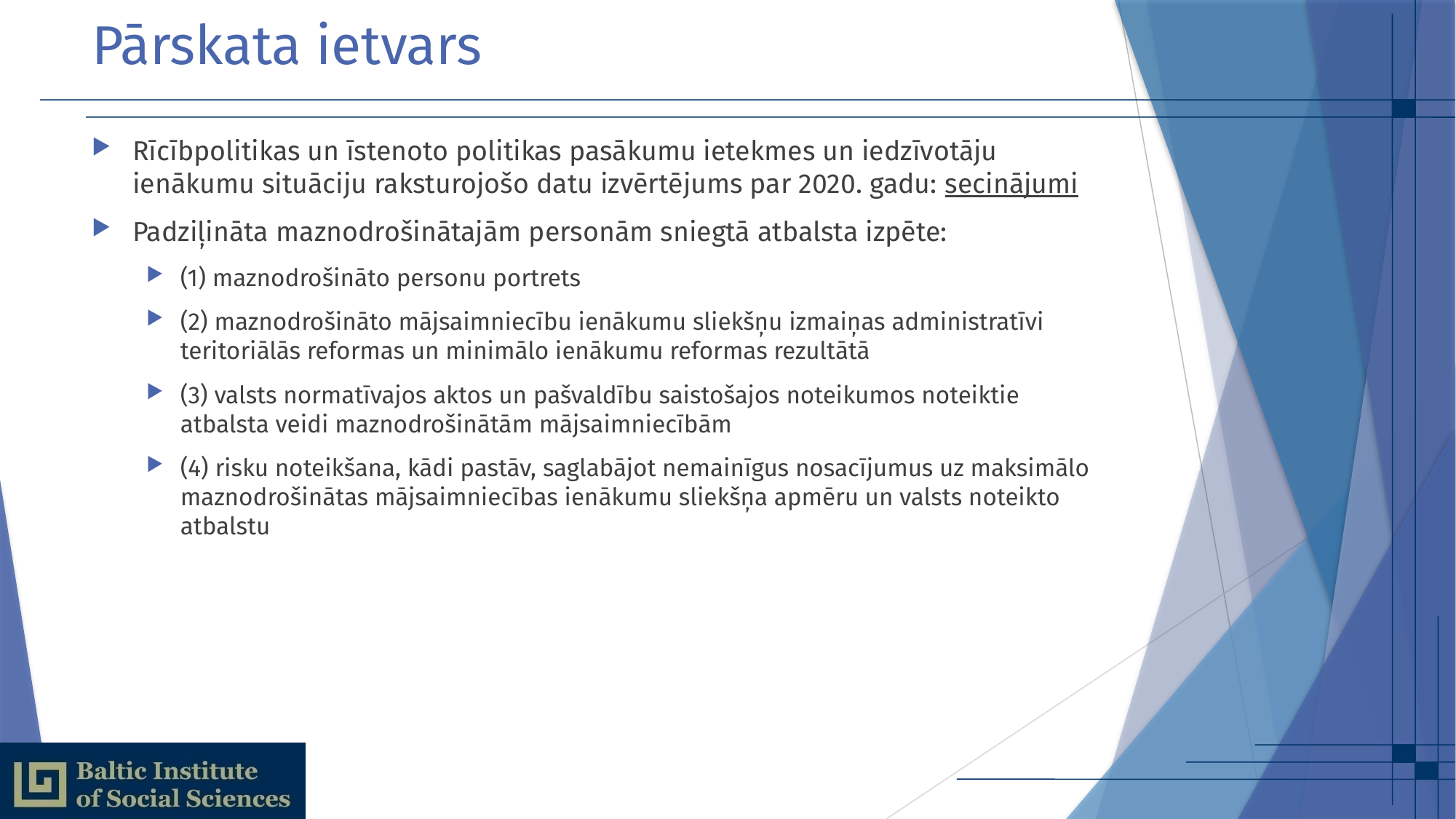

# Pārskata ietvars
Rīcībpolitikas un īstenoto politikas pasākumu ietekmes un iedzīvotāju ienākumu situāciju raksturojošo datu izvērtējums par 2020. gadu: secinājumi
Padziļināta maznodrošinātajām personām sniegtā atbalsta izpēte:
(1) maznodrošināto personu portrets
(2) maznodrošināto mājsaimniecību ienākumu sliekšņu izmaiņas administratīvi teritoriālās reformas un minimālo ienākumu reformas rezultātā
(3) valsts normatīvajos aktos un pašvaldību saistošajos noteikumos noteiktie atbalsta veidi maznodrošinātām mājsaimniecībām
(4) risku noteikšana, kādi pastāv, saglabājot nemainīgus nosacījumus uz maksimālo maznodrošinātas mājsaimniecības ienākumu sliekšņa apmēru un valsts noteikto atbalstu